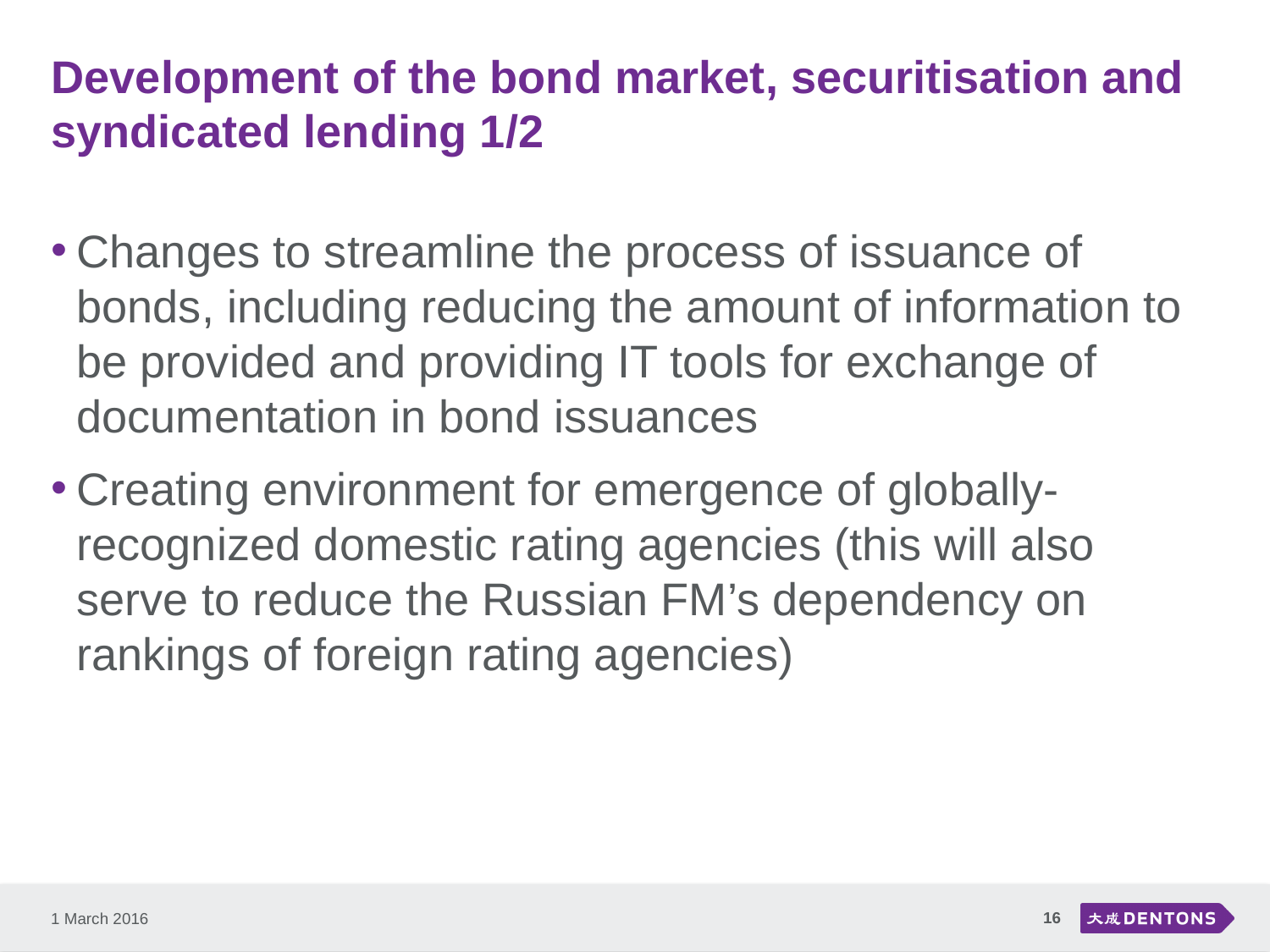

# Development of the bond market, securitisation and syndicated lending 1/2
Changes to streamline the process of issuance of bonds, including reducing the amount of information to be provided and providing IT tools for exchange of documentation in bond issuances
Creating environment for emergence of globally-recognized domestic rating agencies (this will also serve to reduce the Russian FM’s dependency on rankings of foreign rating agencies)
16
1 March 2016